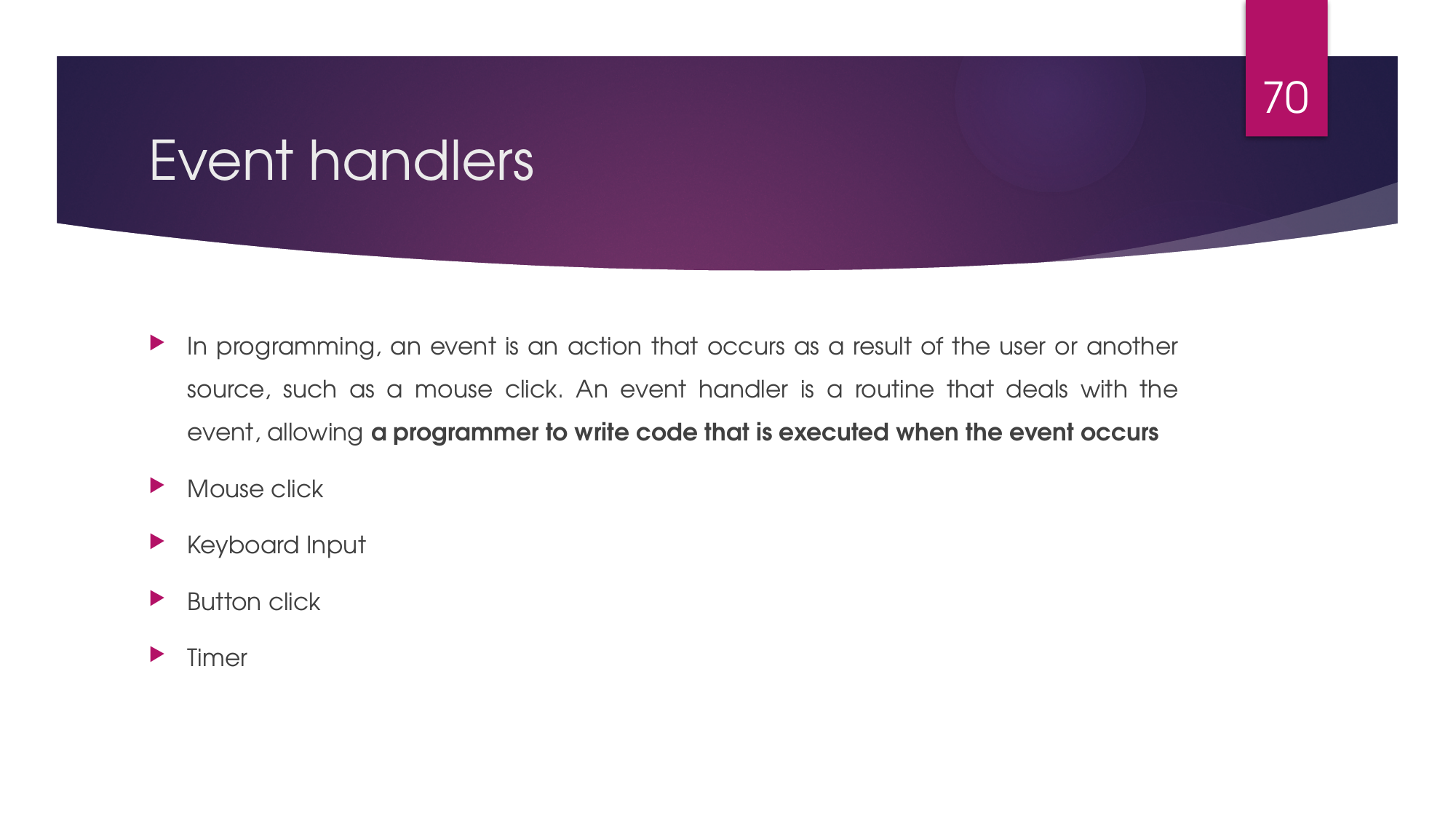

70
# Event handlers
In programming, an event is an action that occurs as a result of the user or another source, such as a mouse click. An event handler is a routine that deals with the event, allowing a programmer to write code that is executed when the event occurs
Mouse click
Keyboard Input
Button click
Timer